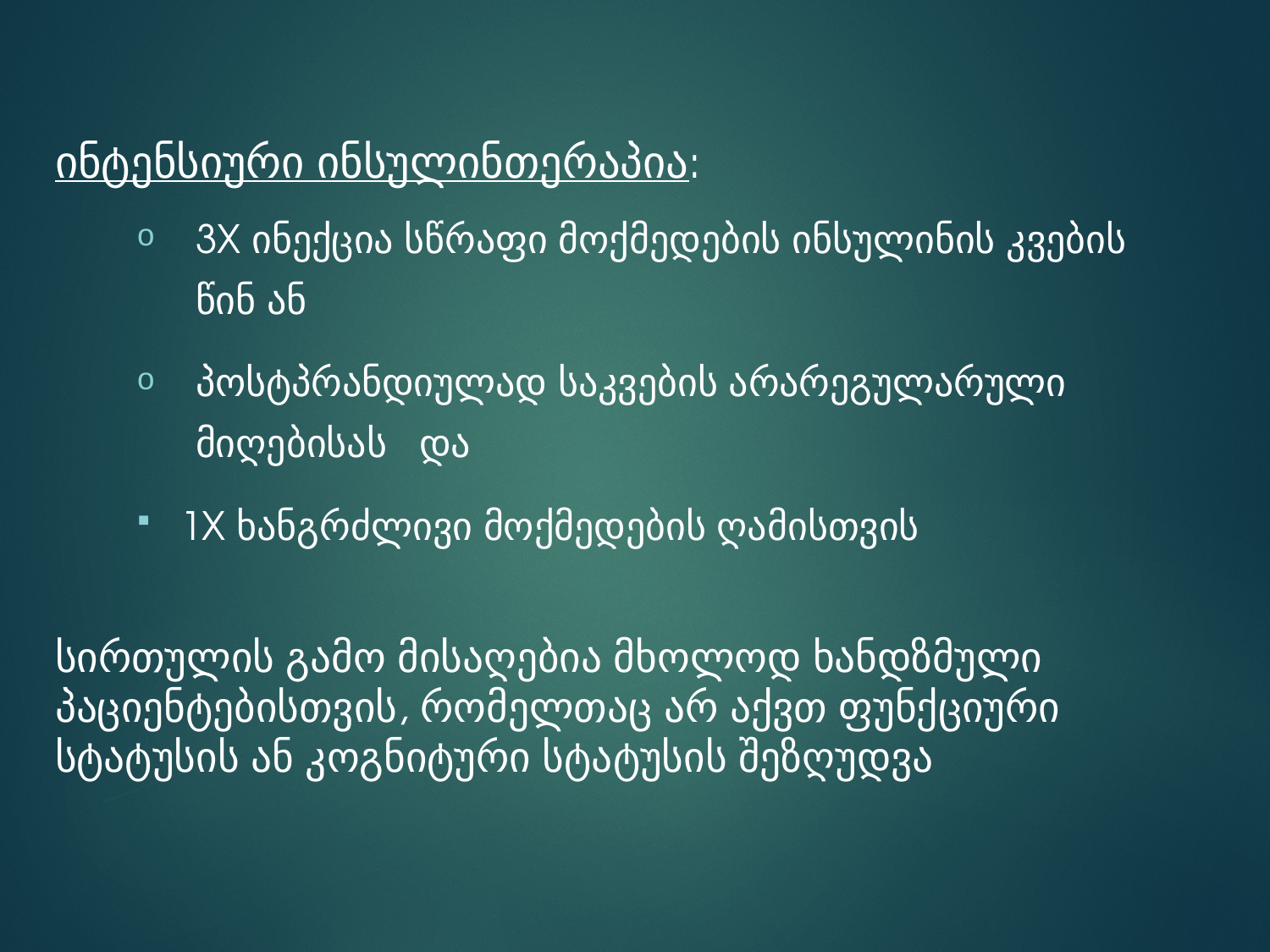

ინტენსიური ინსულინთერაპია:
3X ინექცია სწრაფი მოქმედების ინსულინის კვების წინ ან
პოსტპრანდიულად საკვების არარეგულარული მიღებისას   და
1X ხანგრძლივი მოქმედების ღამისთვის

სირთულის გამო მისაღებია მხოლოდ ხანდზმული პაციენტებისთვის, რომელთაც არ აქვთ ფუნქციური სტატუსის ან კოგნიტური სტატუსის შეზღუდვა